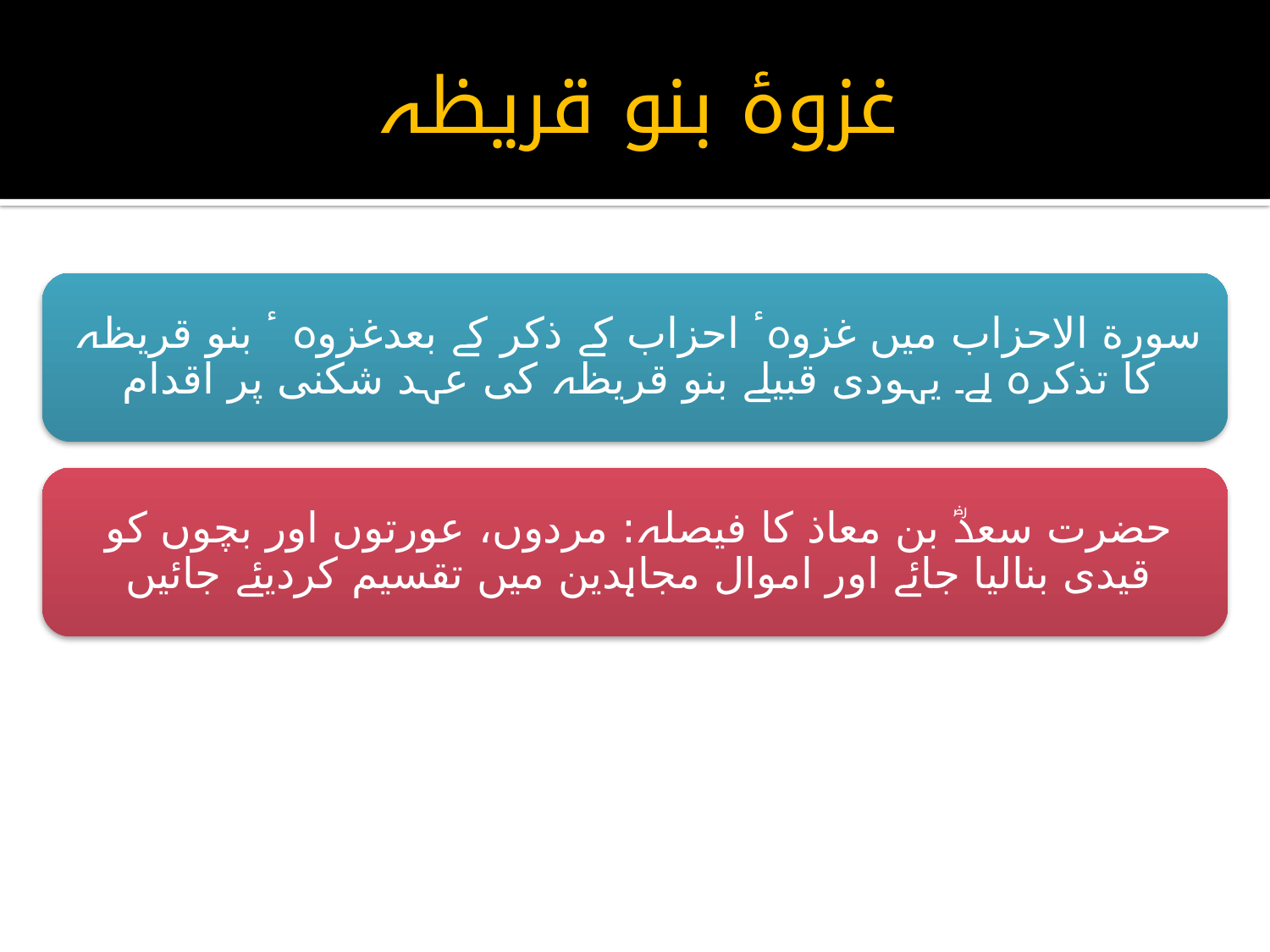

# غزوۂ بنو قریظہ
سورة الاحزاب میں غزوہٴ احزاب کے ذکر کے بعدغزوہ ٴ بنو قریظہ کا تذکرہ ہے۔ یہودی قبیلے بنو قریظہ کی عہد شکنی پر اقدام
حضرت سعدؓ بن معاذ کا فیصلہ: مردوں، عورتوں اور بچوں کو قیدی بنالیا جائے اور اموال مجاہدین میں تقسیم کردیئے جائیں